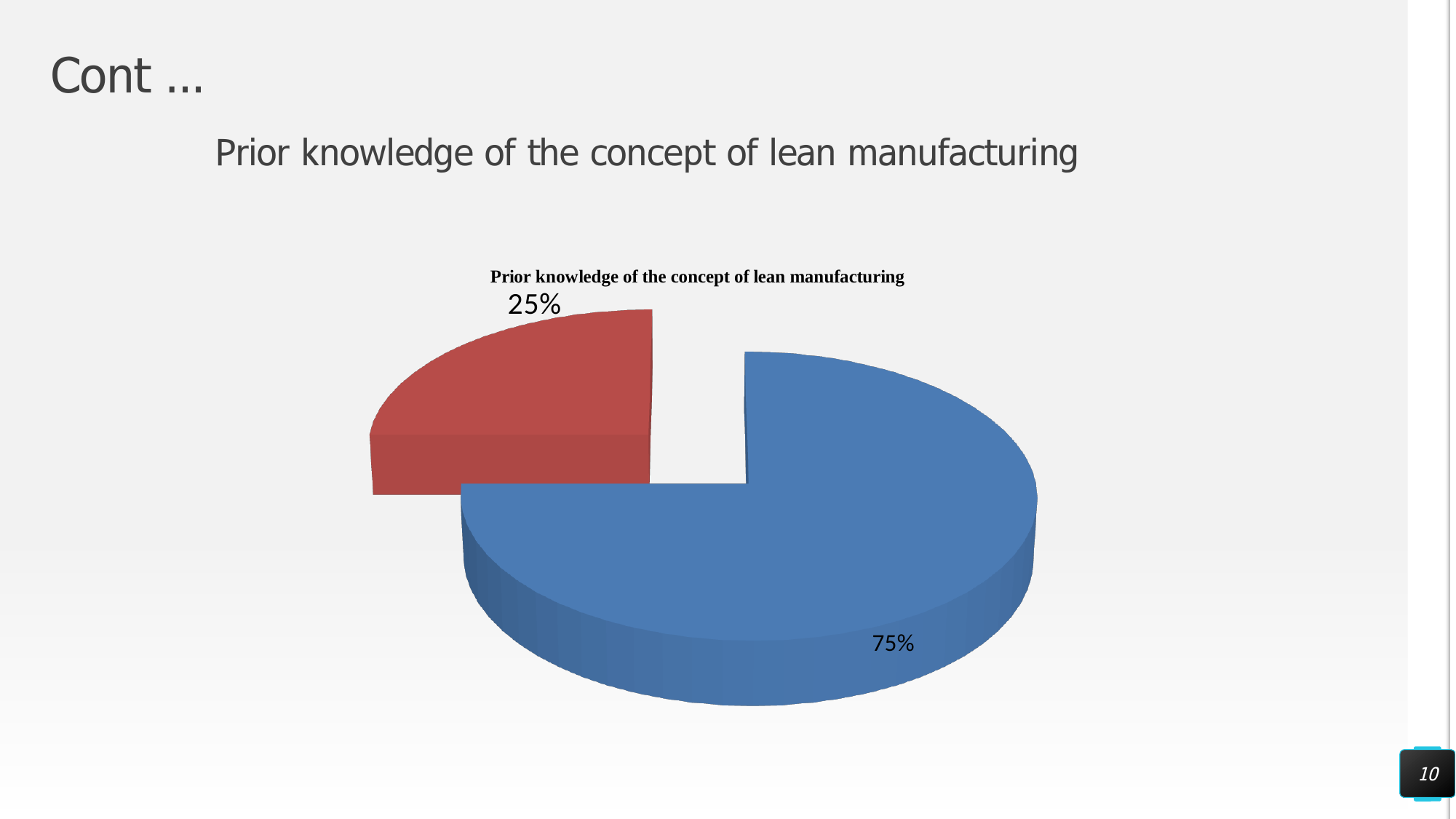

# Cont …
Prior knowledge of the concept of lean manufacturing

[unsupported chart]

10